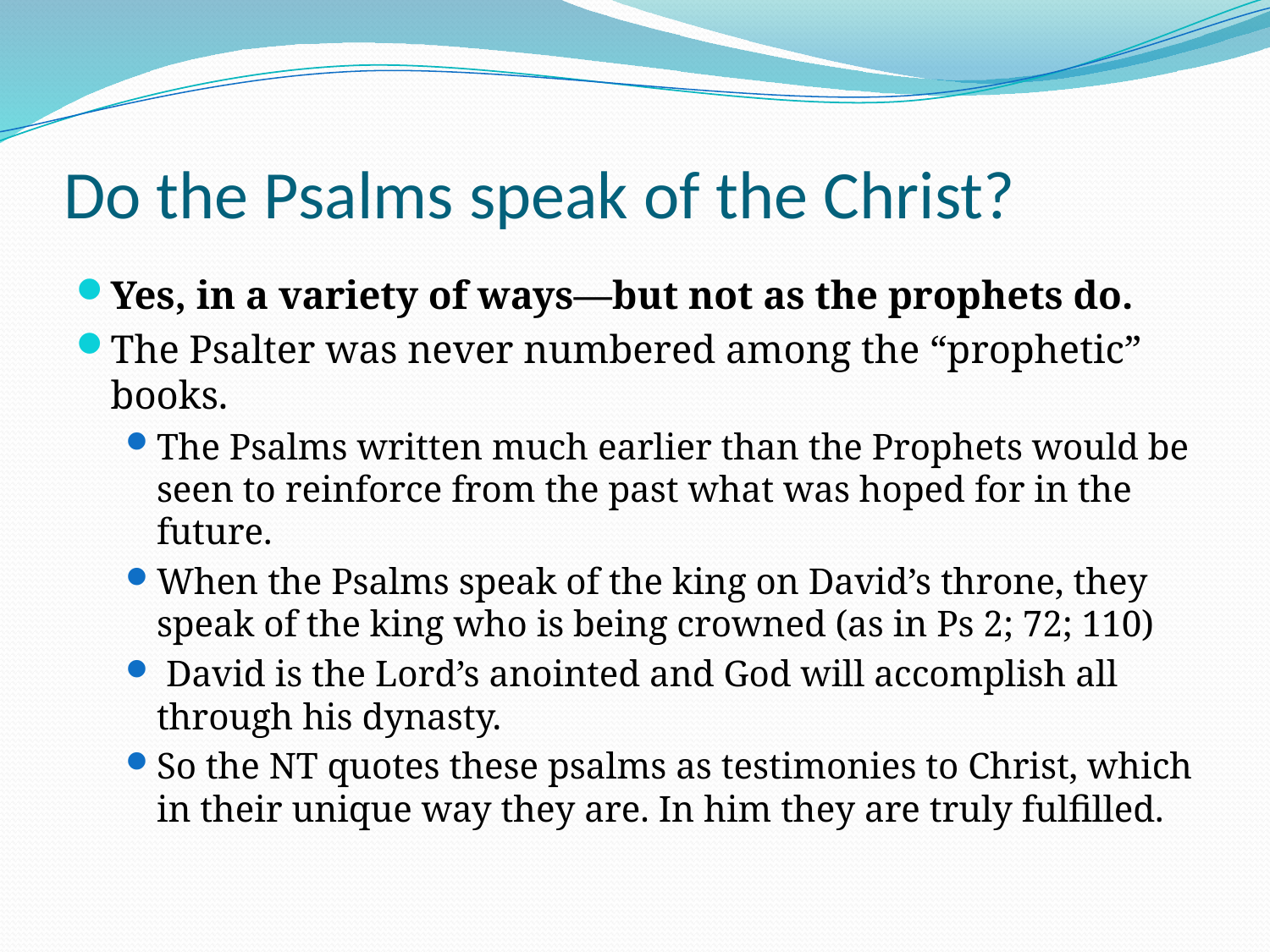

# Do the Psalms speak of the Christ?
Yes, in a variety of ways—but not as the prophets do.
The Psalter was never numbered among the “prophetic” books.
The Psalms written much earlier than the Prophets would be seen to reinforce from the past what was hoped for in the future.
When the Psalms speak of the king on David’s throne, they speak of the king who is being crowned (as in Ps 2; 72; 110)
 David is the Lord’s anointed and God will accomplish all through his dynasty.
So the NT quotes these psalms as testimonies to Christ, which in their unique way they are. In him they are truly fulfilled.